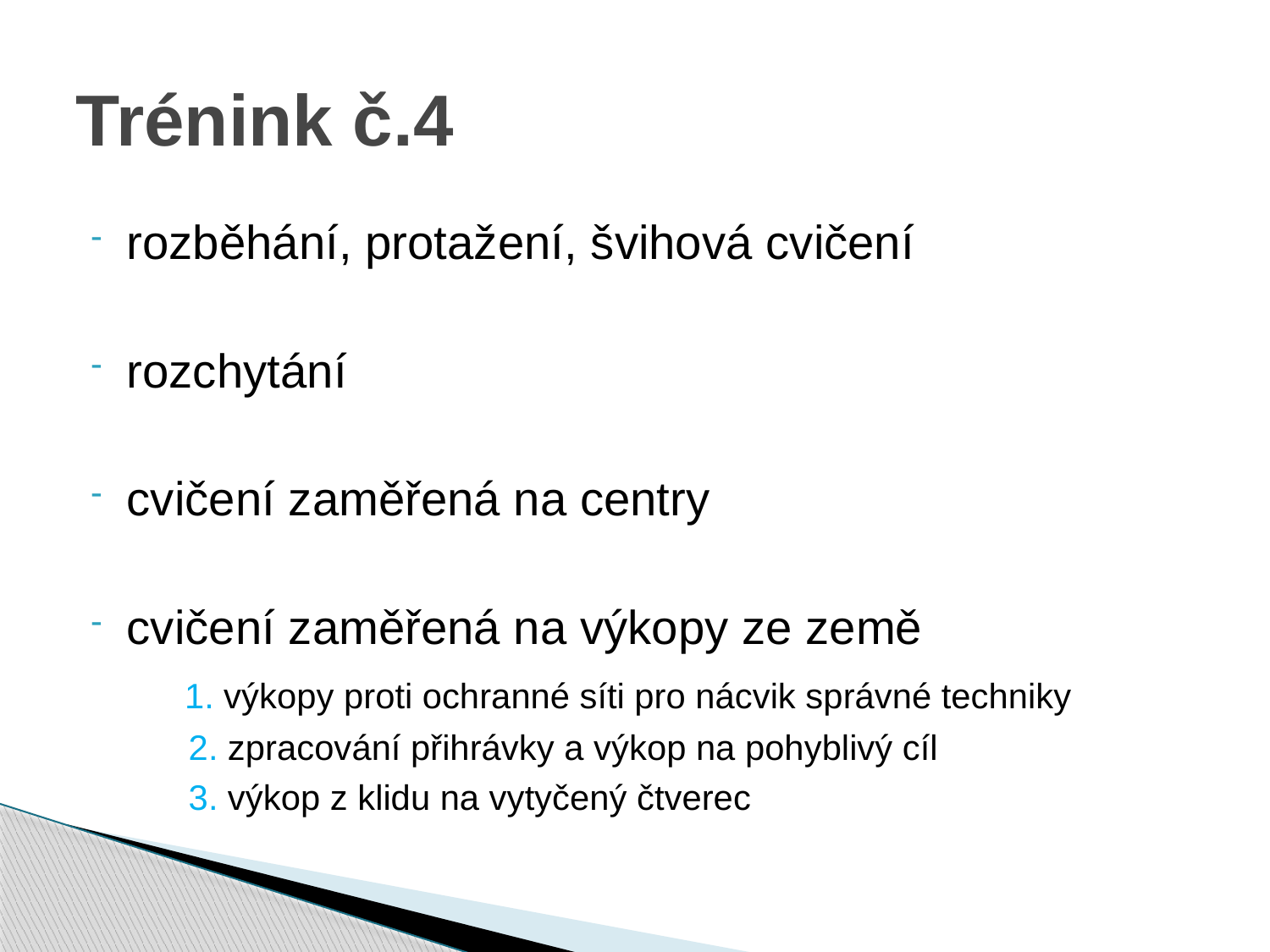

# Trénink č.4
rozběhání, protažení, švihová cvičení

rozchytání

cvičení zaměřená na centry

cvičení zaměřená na výkopy ze země
       1. výkopy proti ochranné síti pro nácvik správné techniky
          2. zpracování přihrávky a výkop na pohyblivý cíl
          3. výkop z klidu na vytyčený čtverec